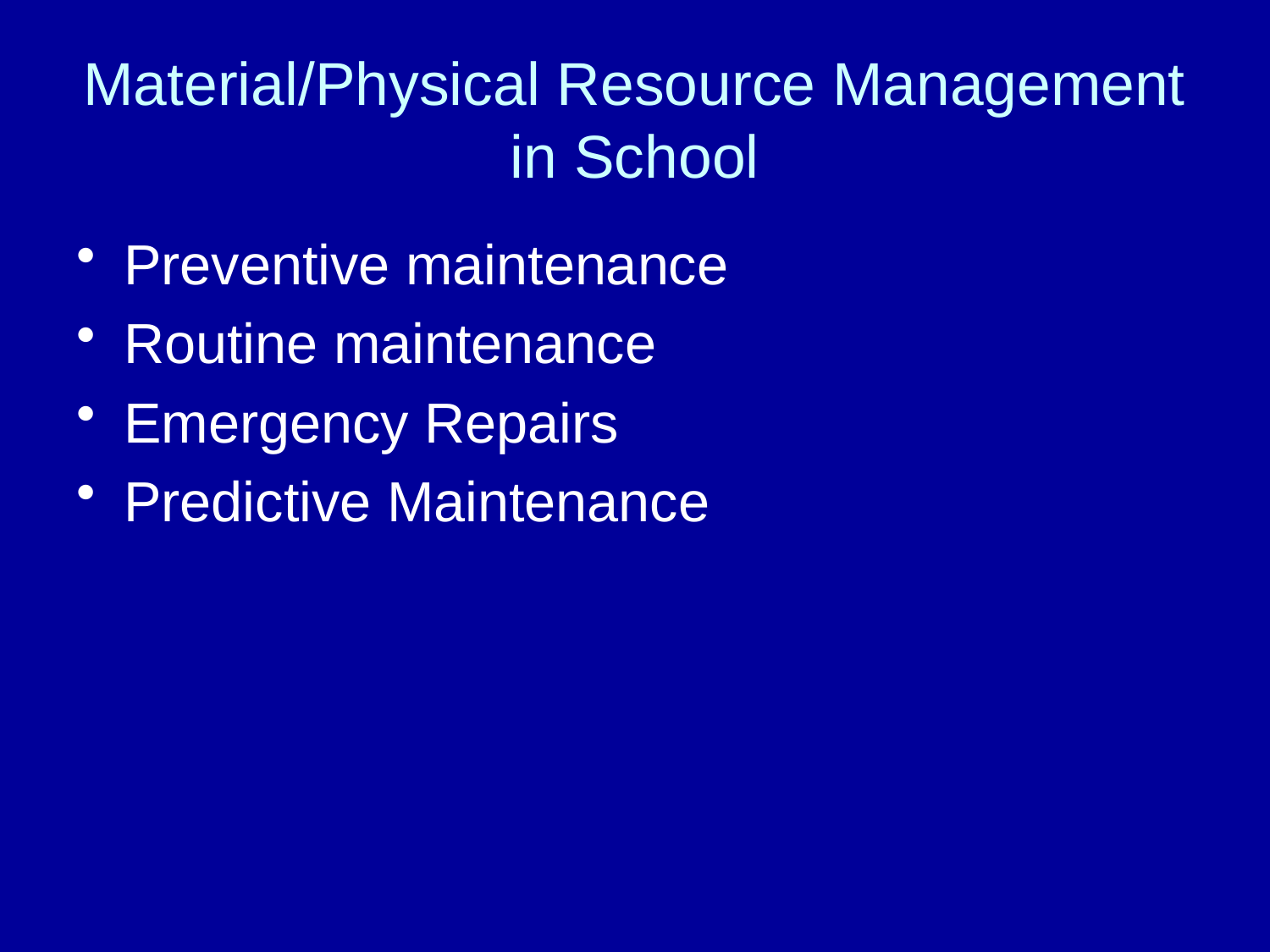

# Material/Physical Resource Management in School
Preventive maintenance
Routine maintenance
Emergency Repairs
Predictive Maintenance